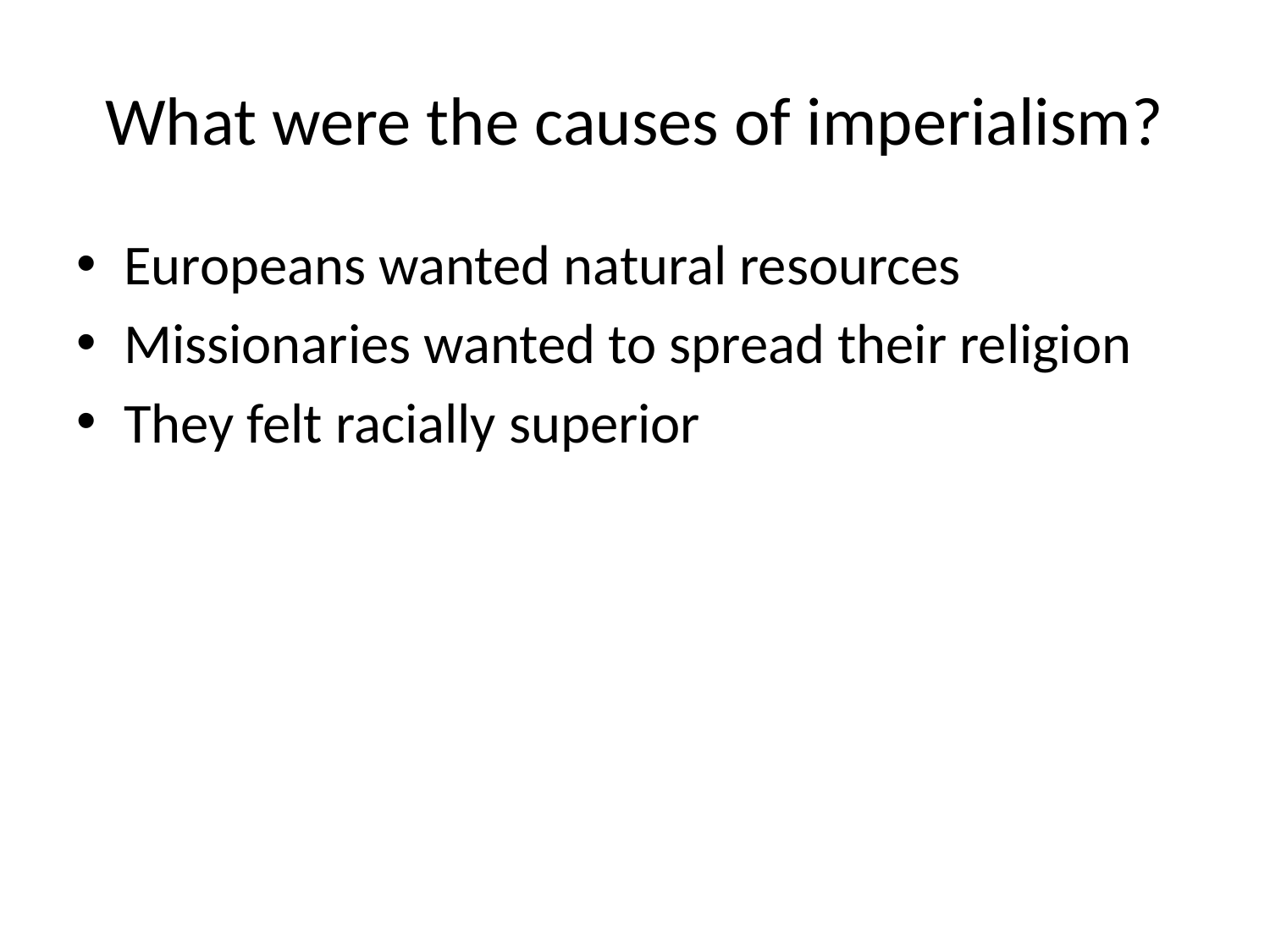

# What were the causes of imperialism?
Europeans wanted natural resources
Missionaries wanted to spread their religion
They felt racially superior